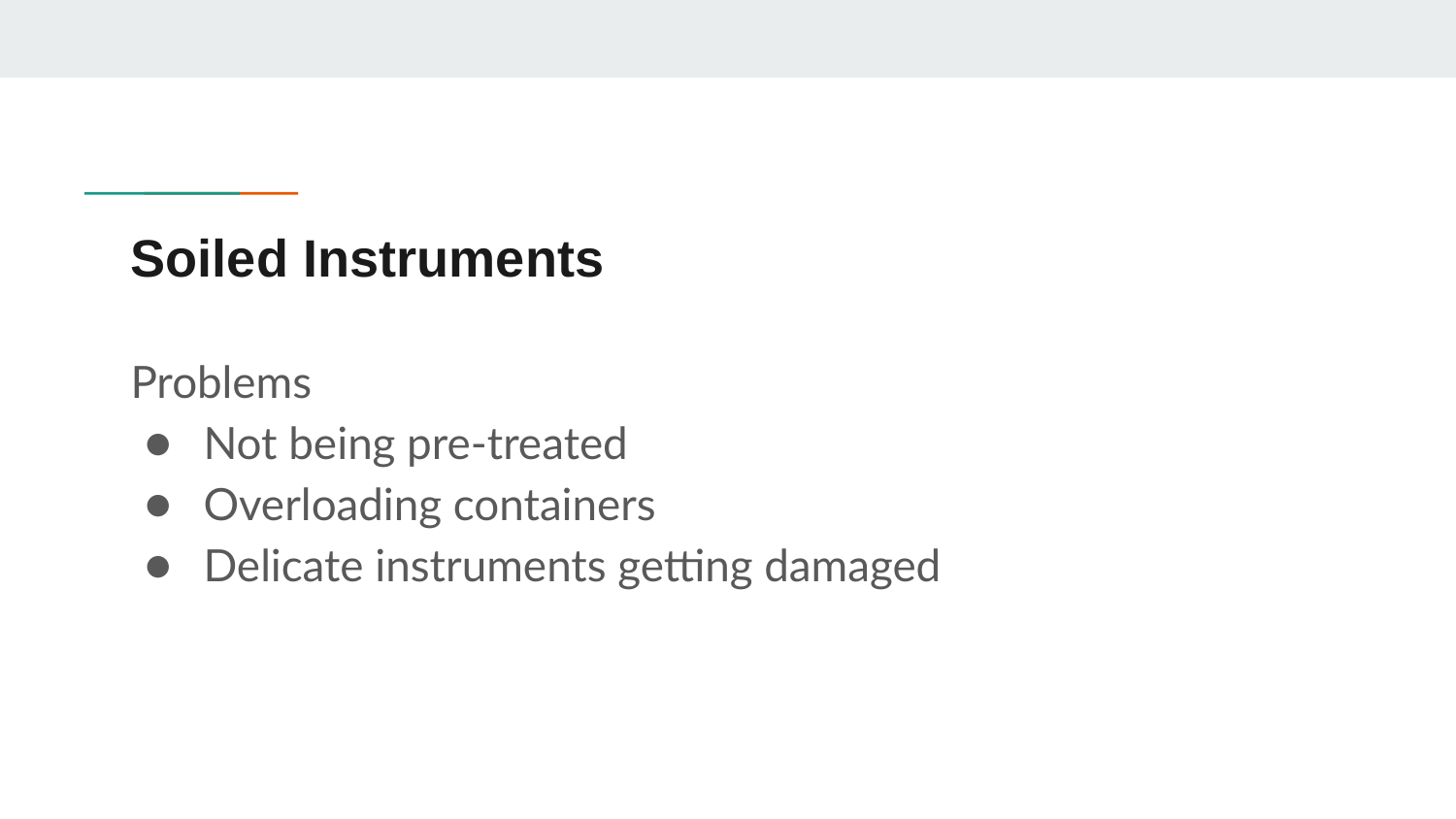

# Soiled Instruments
Problems
Not being pre-treated
Overloading containers
Delicate instruments getting damaged